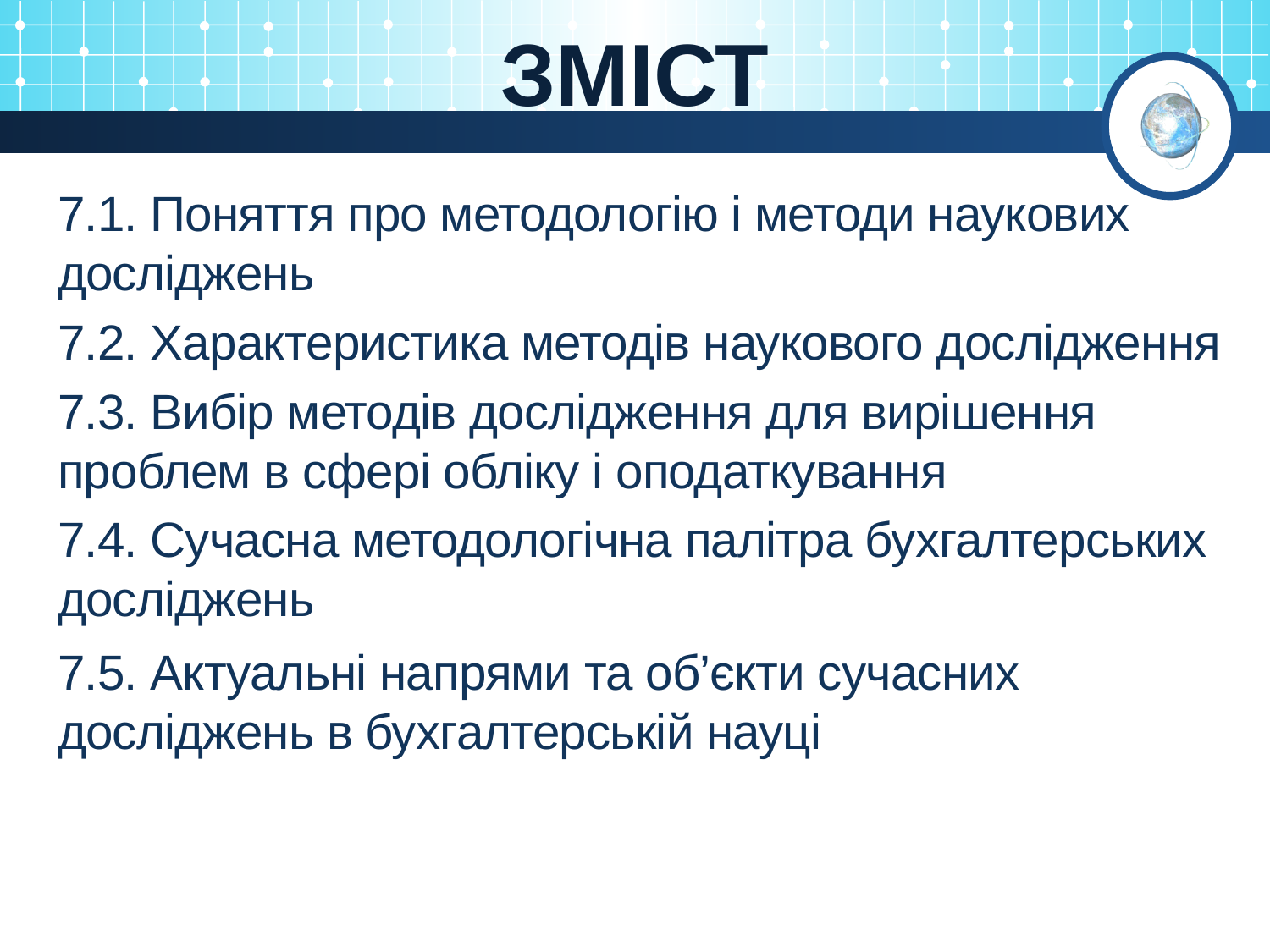

# ЗМІСТ
7.1. Поняття про методологію і методи наукових досліджень
7.2. Характеристика методів наукового дослідження
7.3. Вибір методів дослідження для вирішення проблем в сфері обліку і оподаткування
7.4. Сучасна методологічна палітра бухгалтерських досліджень
7.5. Актуальні напрями та об’єкти сучасних досліджень в бухгалтерській науці